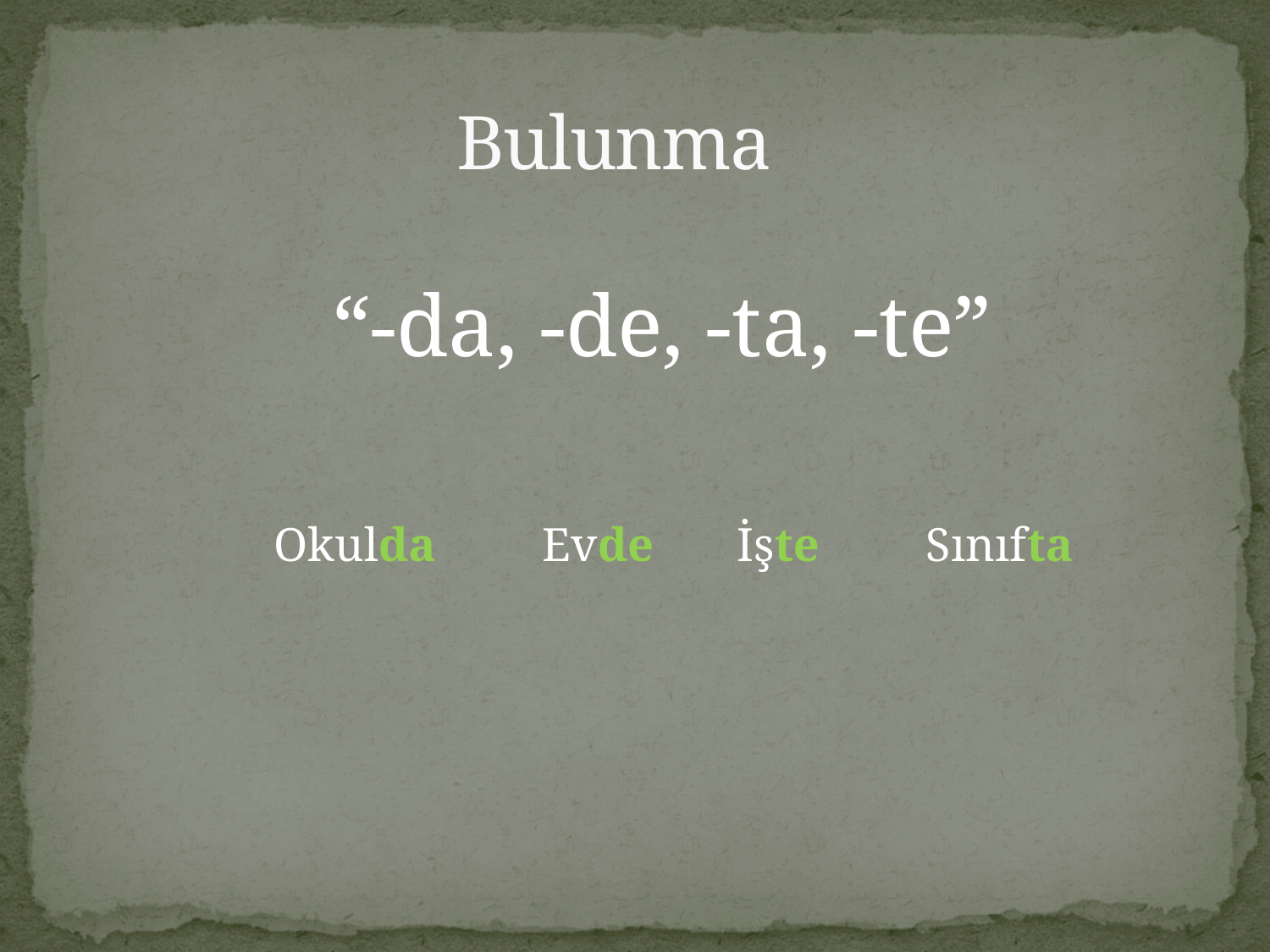

# Bulunma
		“-da, -de, -ta, -te”

         Okulda         Evde       İşte         Sınıfta